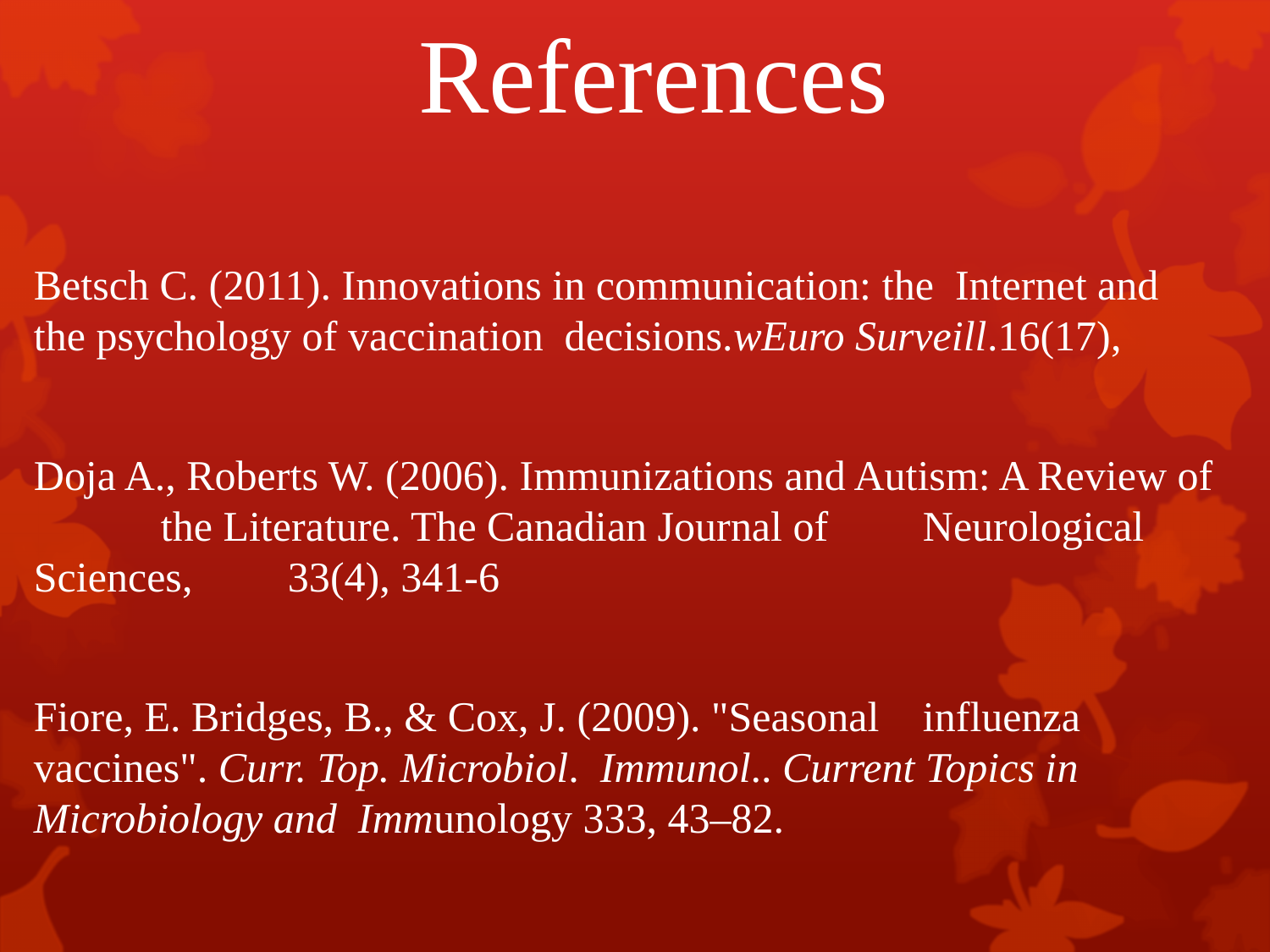

# References
Betsch C. (2011). Innovations in communication: the  Internet and 	the psychology of vaccination  decisions.wEuro Surveill.16(17),

Doja A., Roberts W. (2006). Immunizations and Autism: A Review of 	the Literature. The Canadian Journal of 	Neurological Sciences, 	33(4), 341-6

Fiore, E. Bridges, B., & Cox, J. (2009). "Seasonal 	influenza 	vaccines". Curr. Top. Microbiol.  Immunol.. Current Topics in 	Microbiology and  Immunology 333, 43–82.